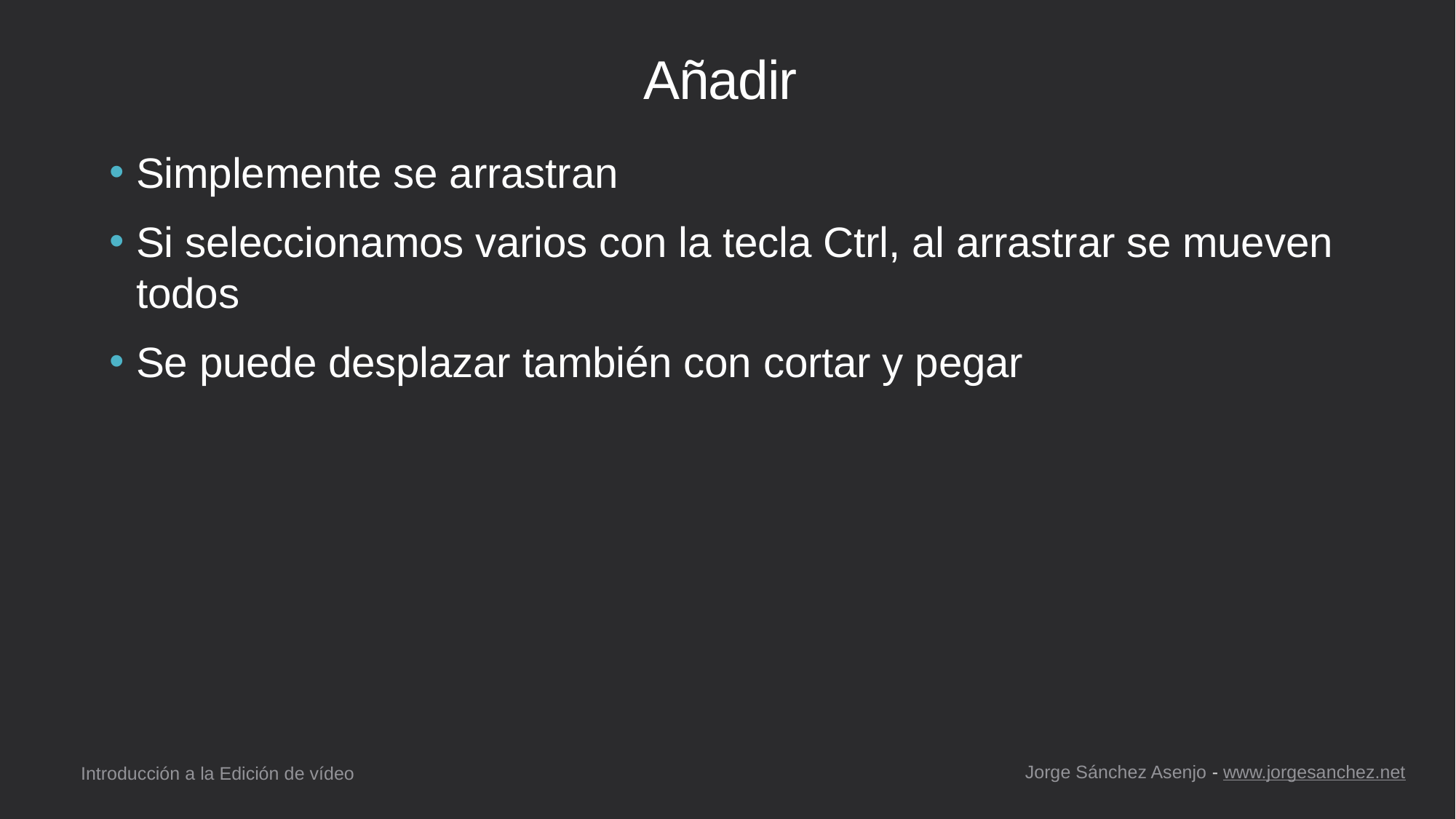

# Añadir
Simplemente se arrastran
Si seleccionamos varios con la tecla Ctrl, al arrastrar se mueven todos
Se puede desplazar también con cortar y pegar